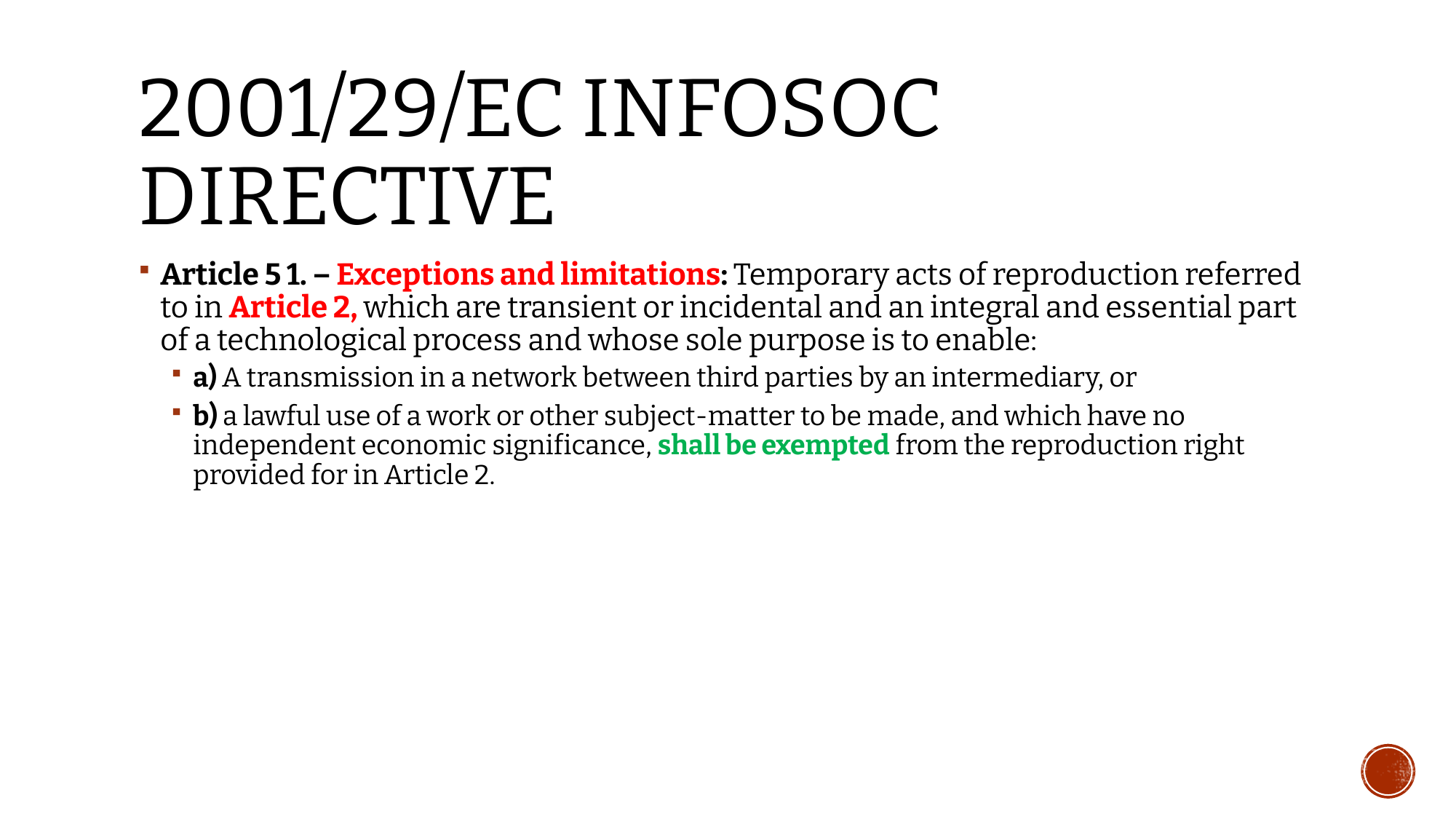

# 2001/29/EC Infosoc Directive
Article 5 1. – Exceptions and limitations: Temporary acts of reproduction referred to in Article 2, which are transient or incidental and an integral and essential part of a technological process and whose sole purpose is to enable:
a) A transmission in a network between third parties by an intermediary, or
b) a lawful use of a work or other subject-matter to be made, and which have no independent economic significance, shall be exempted from the reproduction right provided for in Article 2.